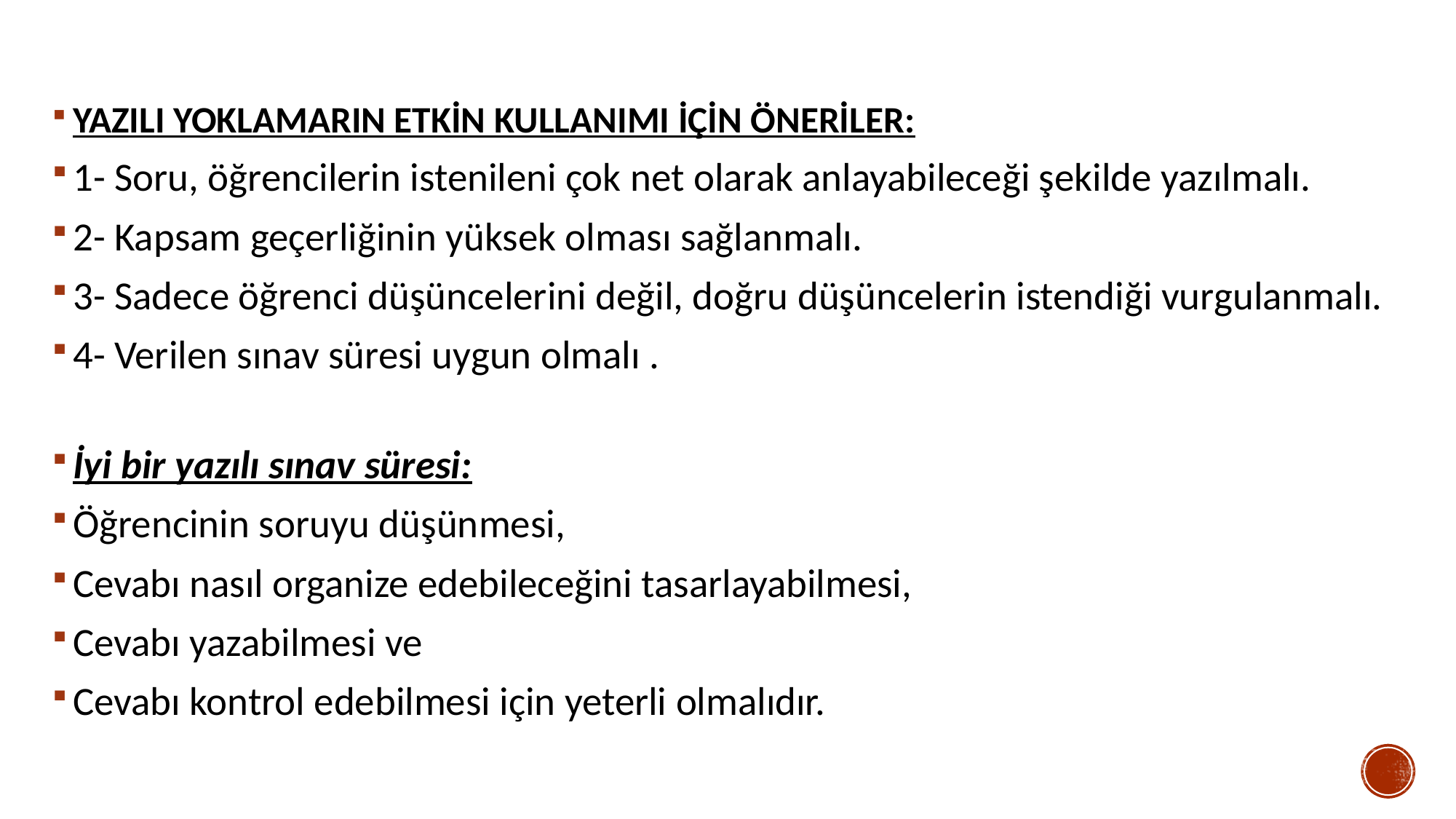

YAZILI YOKLAMARIN ETKİN KULLANIMI İÇİN ÖNERİLER:
1- Soru, öğrencilerin istenileni çok net olarak anlayabileceği şekilde yazılmalı.
2- Kapsam geçerliğinin yüksek olması sağlanmalı.
3- Sadece öğrenci düşüncelerini değil, doğru düşüncelerin istendiği vurgulanmalı.
4- Verilen sınav süresi uygun olmalı .

İyi bir yazılı sınav süresi:
Öğrencinin soruyu düşünmesi,
Cevabı nasıl organize edebileceğini tasarlayabilmesi,
Cevabı yazabilmesi ve
Cevabı kontrol edebilmesi için yeterli olmalıdır.